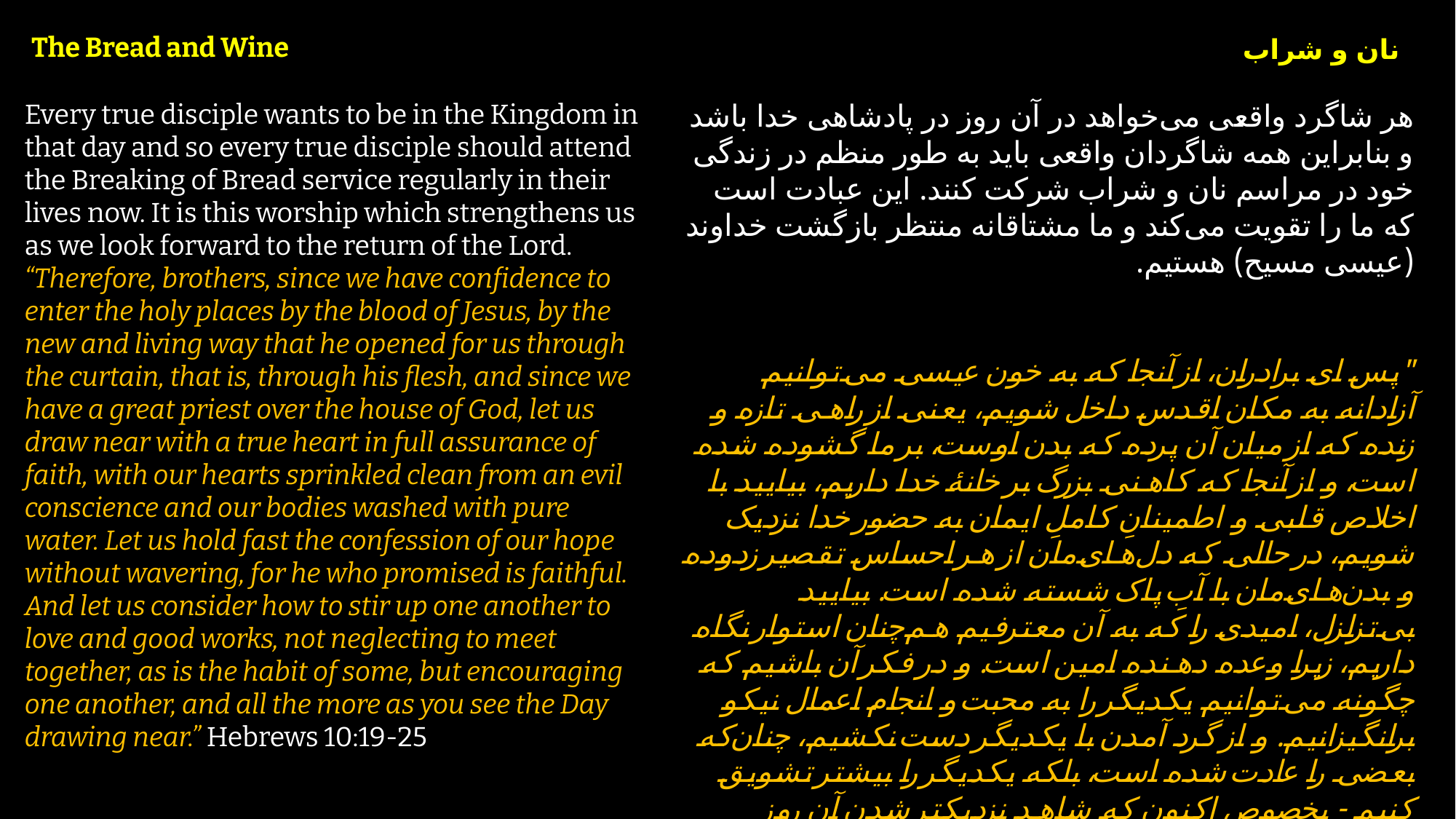

The Bread and Wine
نان و شراب
Every true disciple wants to be in the Kingdom in that day and so every true disciple should attend the Breaking of Bread service regularly in their lives now. It is this worship which strengthens us as we look forward to the return of the Lord.
“Therefore, brothers, since we have confidence to enter the holy places by the blood of Jesus, by the new and living way that he opened for us through the curtain, that is, through his flesh, and since we have a great priest over the house of God, let us draw near with a true heart in full assurance of faith, with our hearts sprinkled clean from an evil conscience and our bodies washed with pure water. Let us hold fast the confession of our hope without wavering, for he who promised is faithful. And let us consider how to stir up one another to love and good works, not neglecting to meet together, as is the habit of some, but encouraging one another, and all the more as you see the Day drawing near.” Hebrews 10:19-25
هر شاگرد واقعی می‌خواهد در آن روز در پادشاهی خدا باشد و بنابر‌این همه شاگردان واقعی باید به طور منظم در زندگی خود در مراسم نان و شراب شرکت کنند. این عبادت است که ما را تقویت می‌کند و ما مشتاقانه منتظر بازگشت خداوند (عیسی مسیح) هستیم.

"پس ای برادران، از آنجا که به خون عیسی می‌توانیم آزادانه به مکان اقدس داخل شویم، یعنی از راهی تازه و زنده که از میان آن پرده که بدن اوست، بر ما گشوده شده است، و از آنجا که کاهنی بزرگ بر خانۀ خدا داریم، بیایید با اخلاص قلبی و اطمینانِ کاملِ ایمان به حضور خدا نزدیک شویم، در حالی که دل‌های‌مان از هر احساس تقصیر زدوده و بدن‌های‌مان با آبِ پاک شسته شده است. بیایید بی‌تزلزل، امیدی را که به آن معترفیم هم‌چنان استوار نگاه داریم، زیرا وعده‌ دهنده امین است. و در فکر آن باشیم که چگونه می‌توانیم یکدیگر را به محبت و انجام اعمال نیکو برانگیزانیم. و از گرد آمدن با یکدیگر دست نکشیم، چنان‌که بعضی را عادت شده است، بلکه یکدیگر را بیشتر تشویق کنیم - بخصوص اکنون که شاهد نزدیکتر شدن آن روز هستید."
عبرانیان  25-19: 10